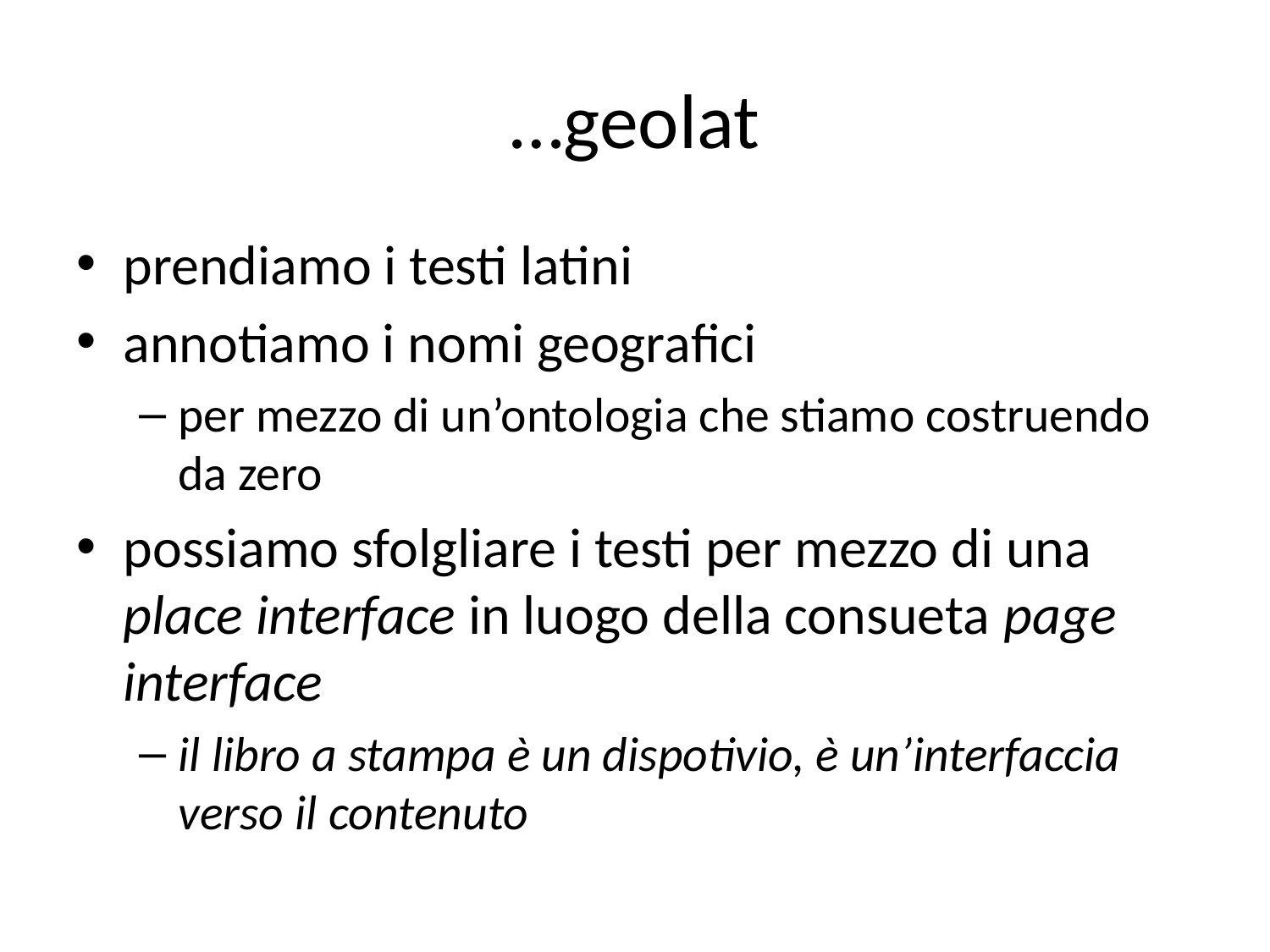

# …geolat
prendiamo i testi latini
annotiamo i nomi geografici
per mezzo di un’ontologia che stiamo costruendo da zero
possiamo sfolgliare i testi per mezzo di una place interface in luogo della consueta page interface
il libro a stampa è un dispotivio, è un’interfaccia verso il contenuto